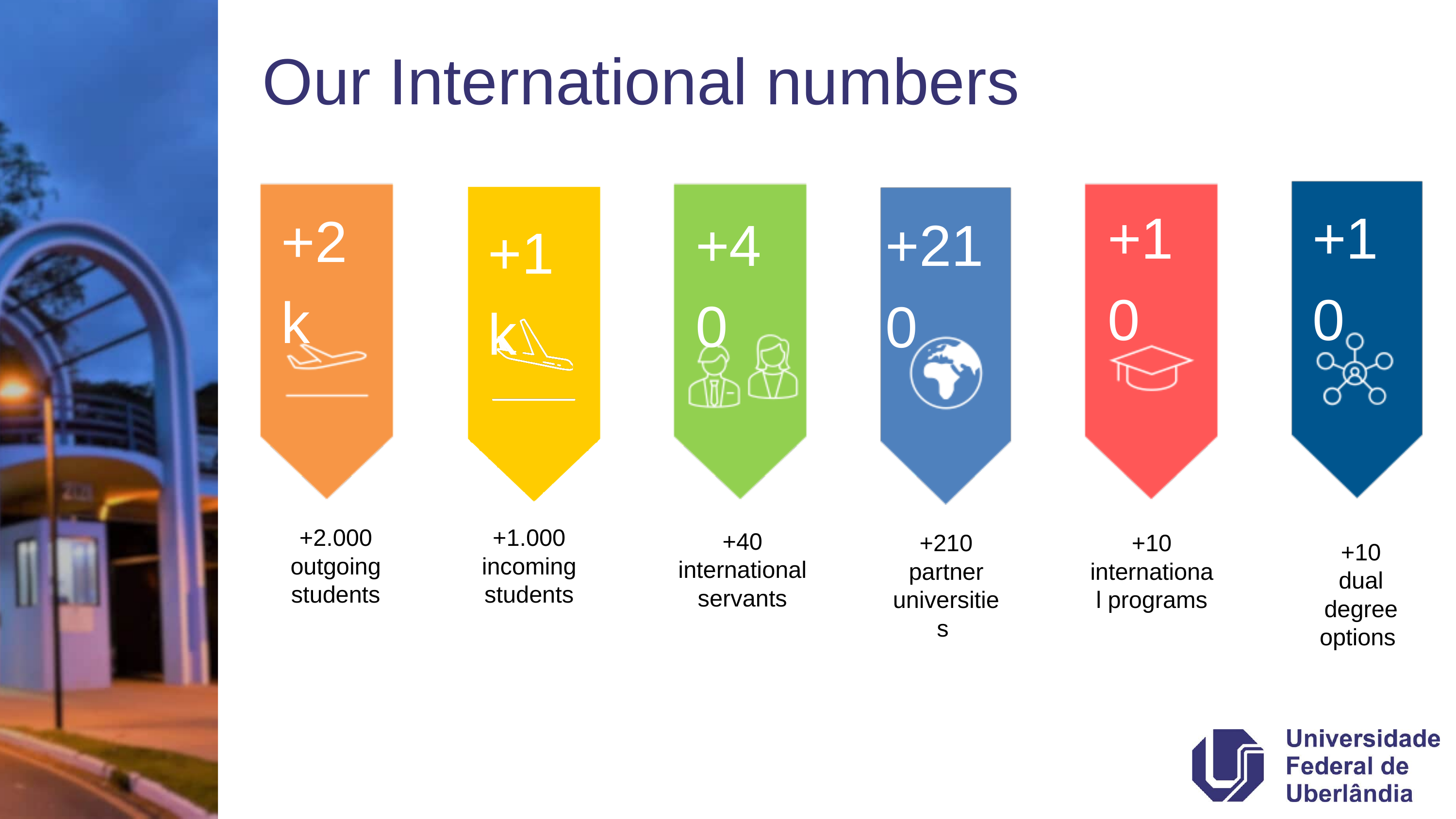

Our International numbers

+10
+10
+2k
+40
+210
+1k

+2.000 outgoing students
+1.000
incoming students
+40 international servants
+210 partner
universities
+10 international programs
+10 dual degree options